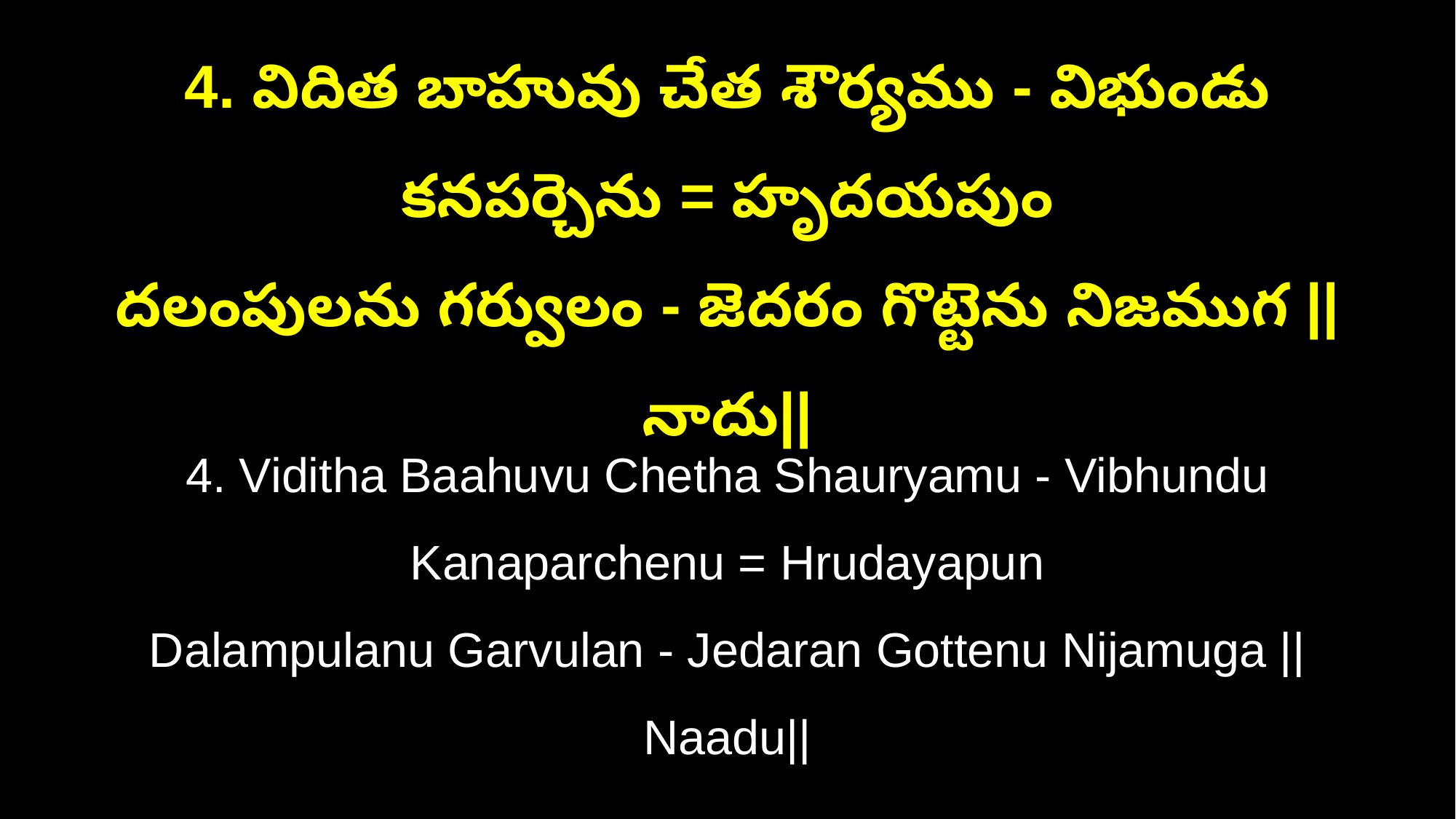

4. విదిత బాహువు చేత శౌర్యము - విభుండు కనపర్చెను = హృదయపుం
దలంపులను గర్వులం - జెదరం గొట్టెను నిజముగ ||నాదు||
4. Viditha Baahuvu Chetha Shauryamu - Vibhundu Kanaparchenu = Hrudayapun
Dalampulanu Garvulan - Jedaran Gottenu Nijamuga ||Naadu||